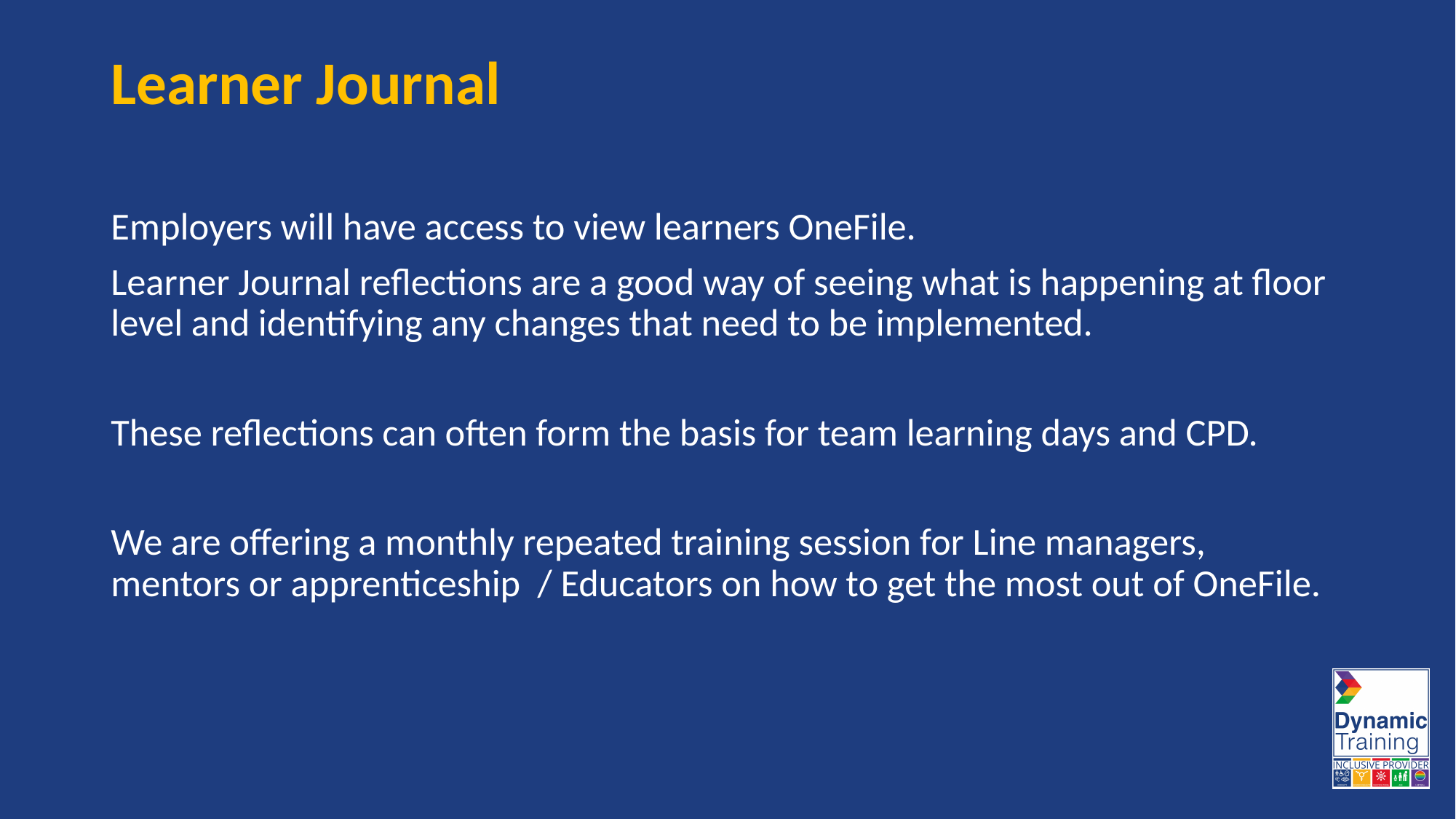

# Learner Journal
Employers will have access to view learners OneFile.
Learner Journal reflections are a good way of seeing what is happening at floor level and identifying any changes that need to be implemented.

These reflections can often form the basis for team learning days and CPD.

We are offering a monthly repeated training session for Line managers, mentors or apprenticeship  / Educators on how to get the most out of OneFile.